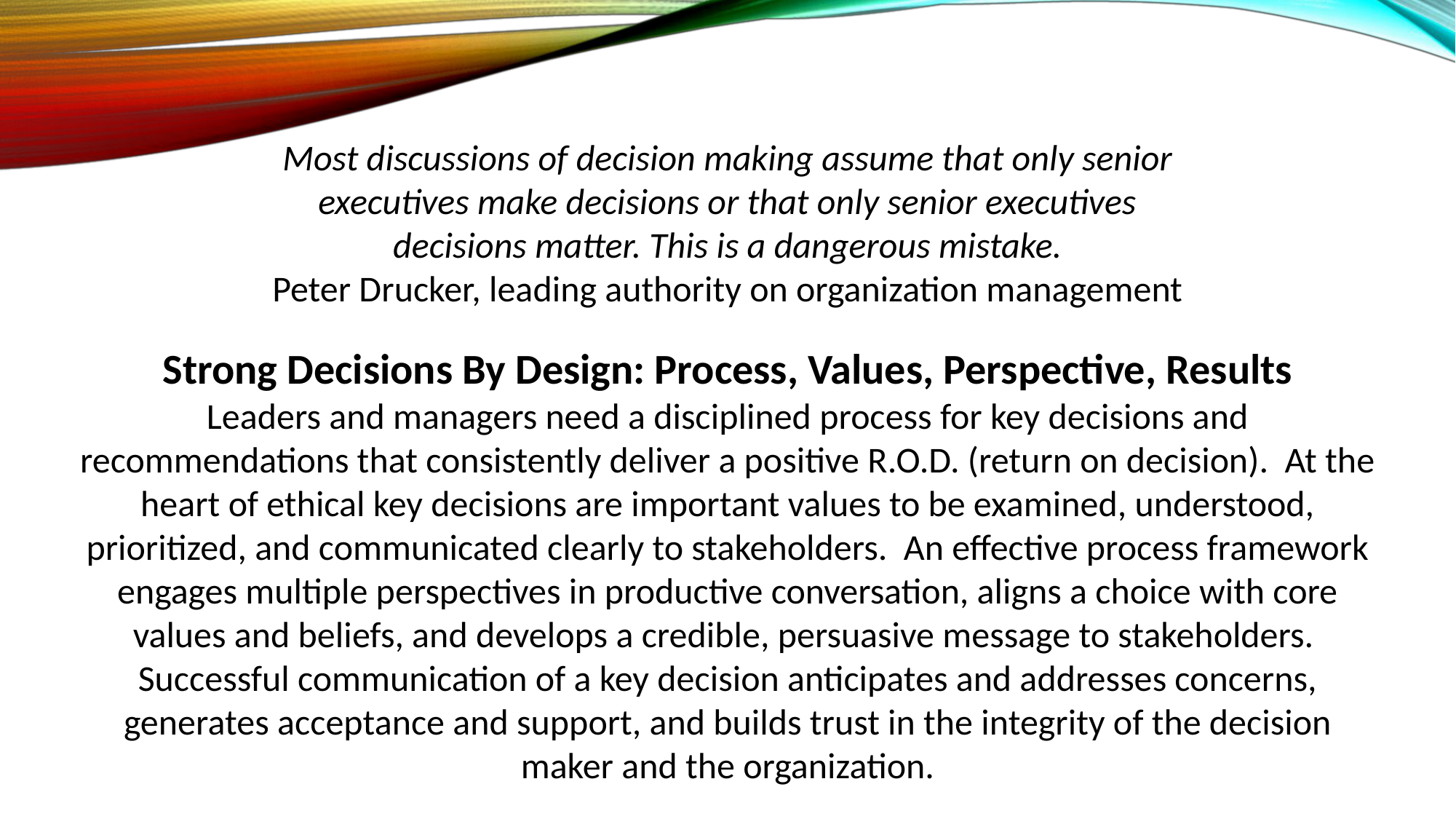

2
Most discussions of decision making assume that only senior
executives make decisions or that only senior executives
decisions matter. This is a dangerous mistake.
Peter Drucker, leading authority on organization management

Strong Decisions By Design: Process, Values, Perspective, Results
Leaders and managers need a disciplined process for key decisions and recommendations that consistently deliver a positive R.O.D. (return on decision).  At the heart of ethical key decisions are important values to be examined, understood, prioritized, and communicated clearly to stakeholders.  An effective process framework engages multiple perspectives in productive conversation, aligns a choice with core values and beliefs, and develops a credible, persuasive message to stakeholders.  Successful communication of a key decision anticipates and addresses concerns, generates acceptance and support, and builds trust in the integrity of the decision maker and the organization.

# SPEAKER BIO